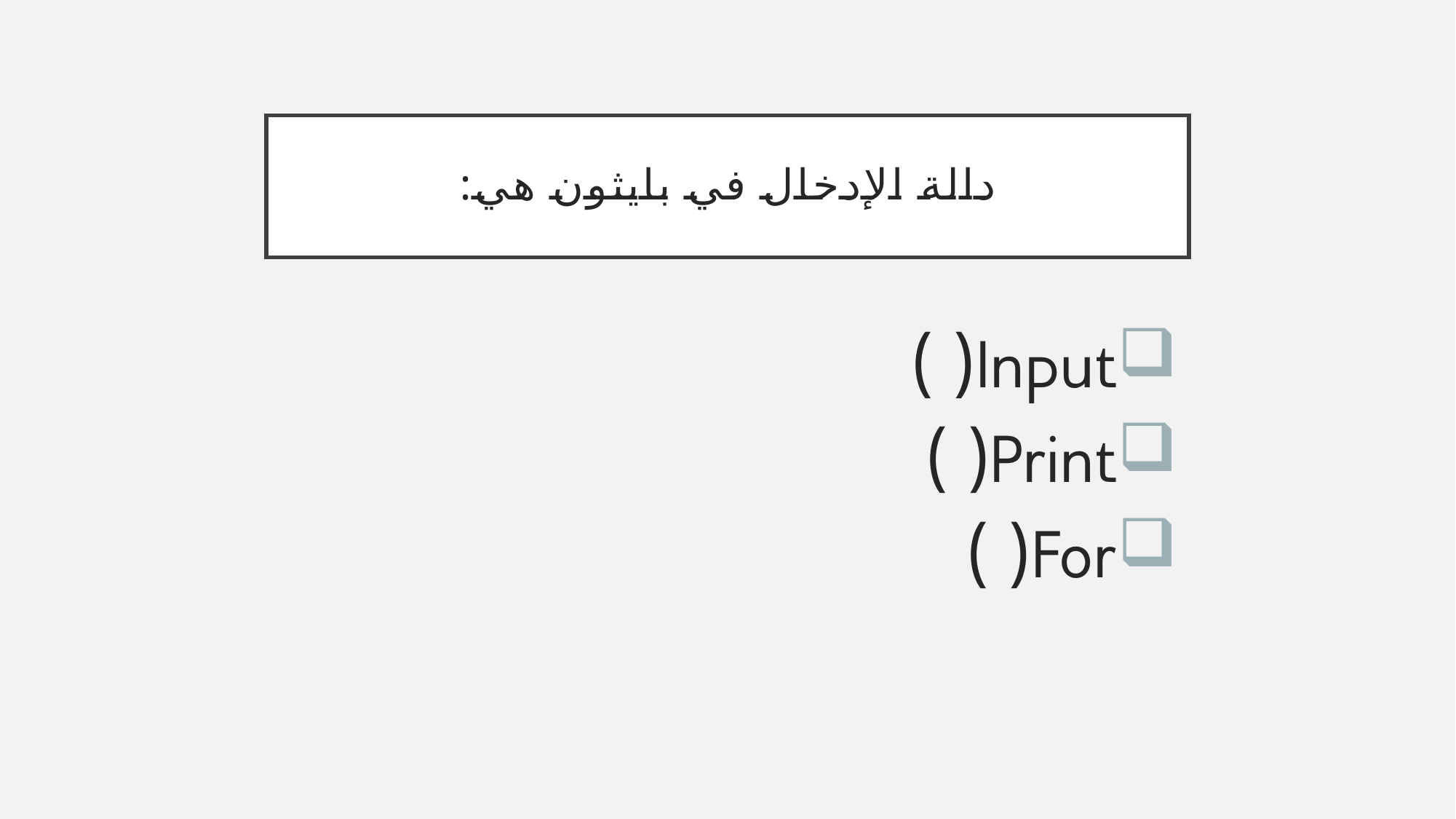

# دالة الإدخال في بايثون هي:
Input( )
Print( )
For( )